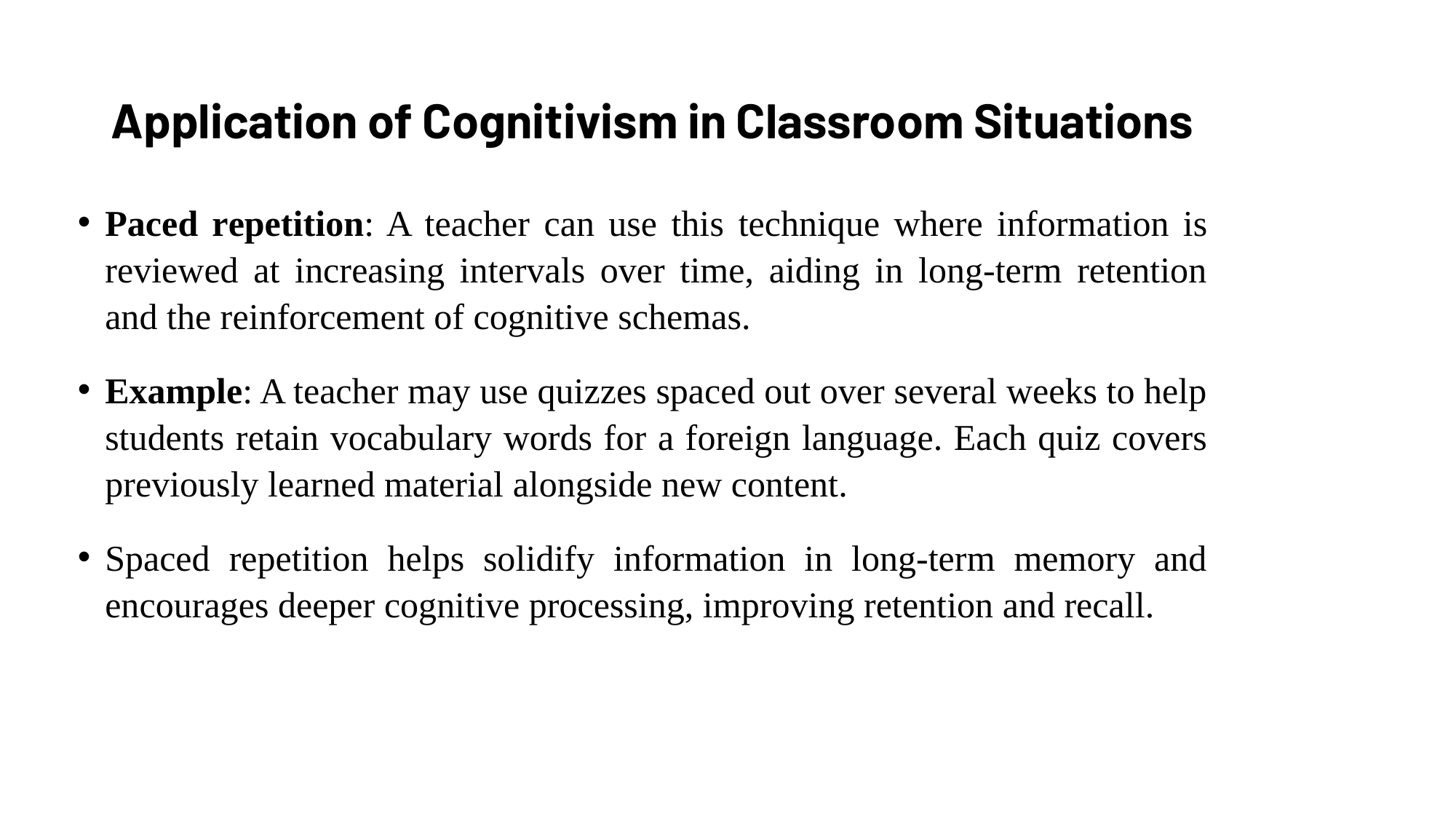

# Application of Cognitivism in Classroom Situations
Paced repetition: A teacher can use this technique where information is reviewed at increasing intervals over time, aiding in long-term retention and the reinforcement of cognitive schemas.
Example: A teacher may use quizzes spaced out over several weeks to help students retain vocabulary words for a foreign language. Each quiz covers previously learned material alongside new content.
Spaced repetition helps solidify information in long-term memory and encourages deeper cognitive processing, improving retention and recall.